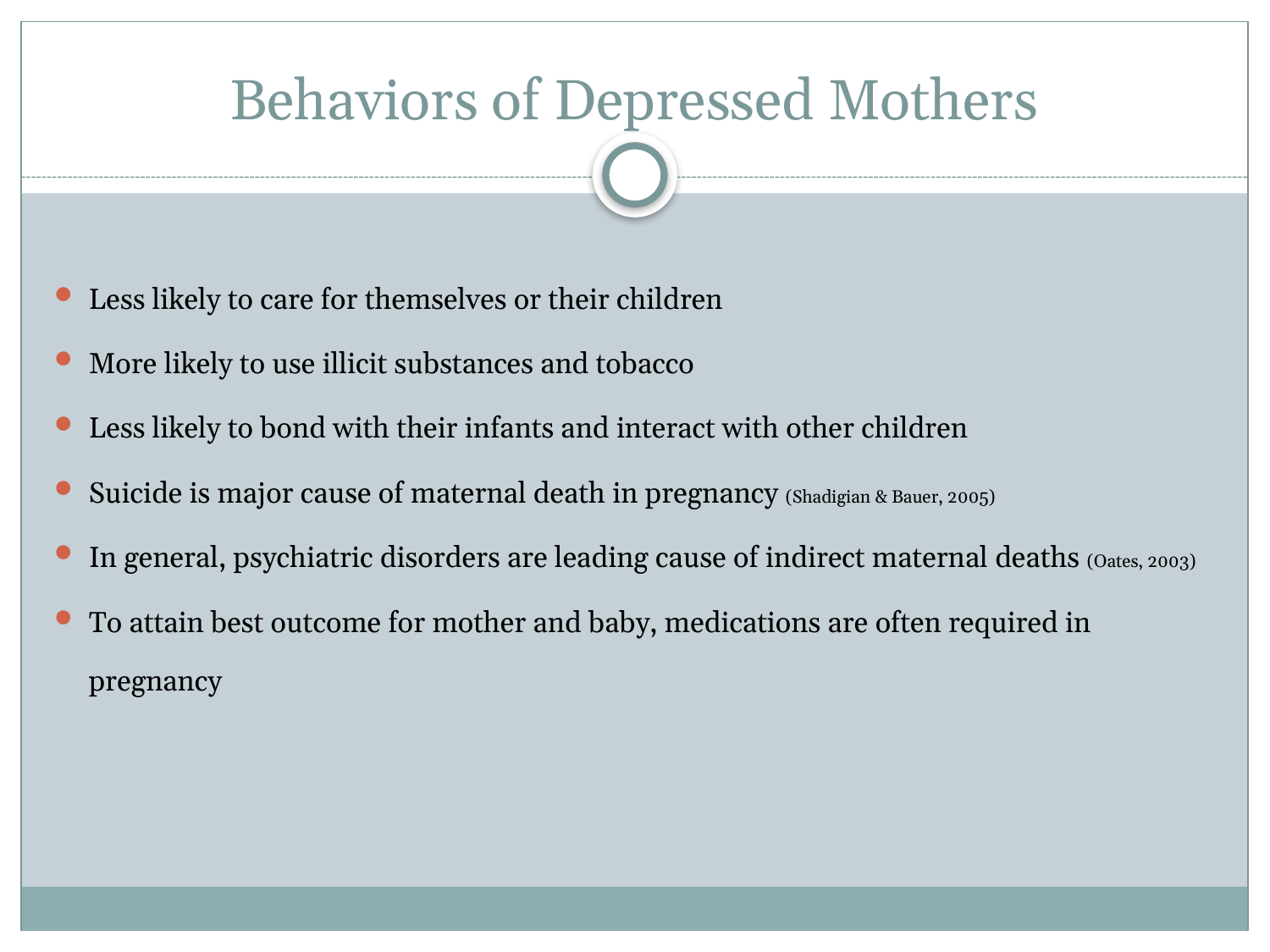

# Behaviors of Depressed Mothers

Less likely to care for themselves or their children
More likely to use illicit substances and tobacco
Less likely to bond with their infants and interact with other children
Suicide is major cause of maternal death in pregnancy (Shadigian & Bauer, 2005)
In general, psychiatric disorders are leading cause of indirect maternal deaths (Oates, 2003)
To attain best outcome for mother and baby, medications are often required in pregnancy